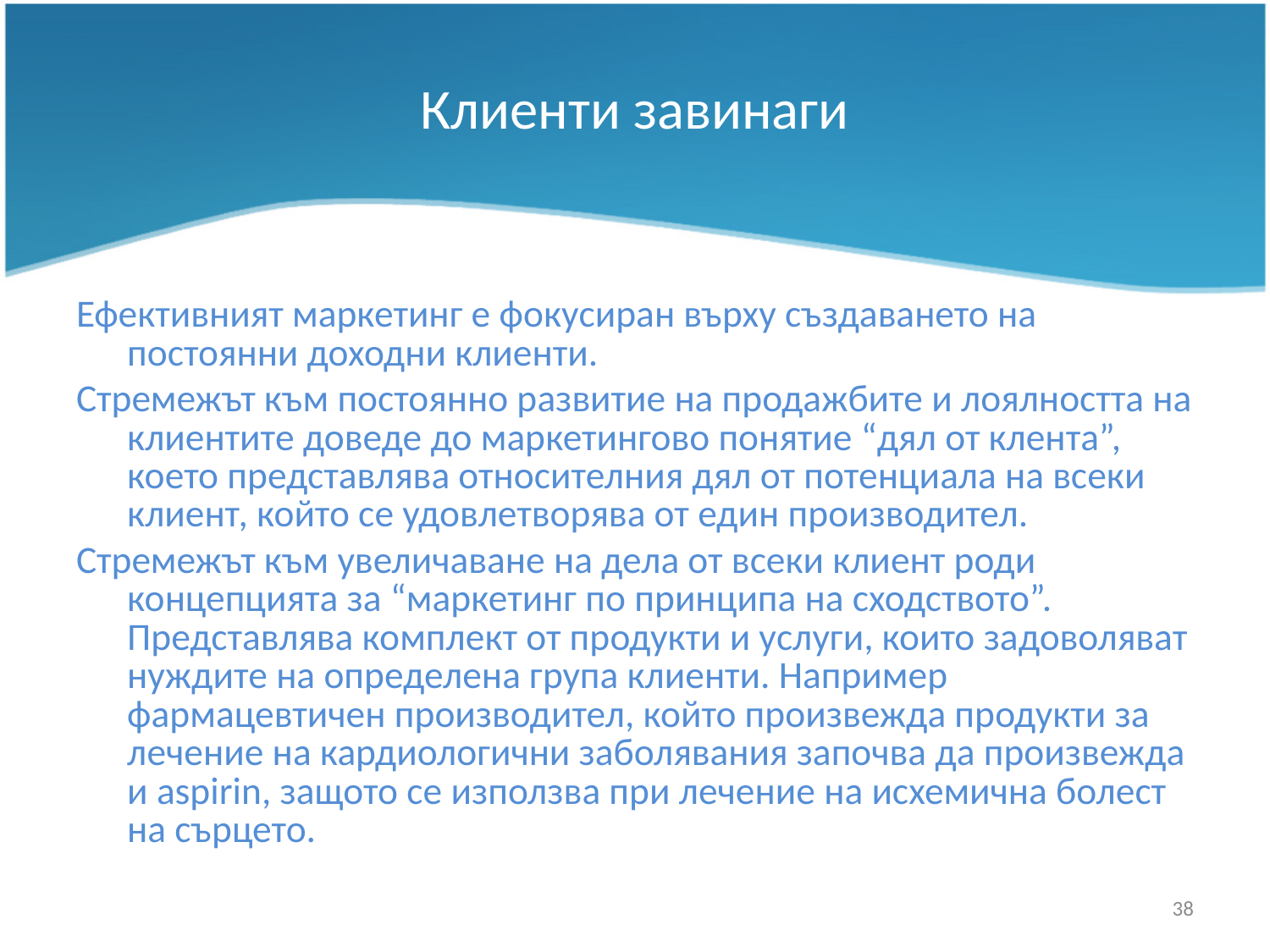

# Клиенти завинаги
Ефективният маркетинг е фокусиран върху създаването на постоянни доходни клиенти.
Стремежът към постоянно развитие на продажбите и лоялността на клиентите доведе до маркетингово понятие “дял от клента”, което представлява относителния дял от потенциала на всеки клиент, който се удовлетворява от един производител.
Стремежът към увеличаване на дела от всеки клиент роди концепцията за “маркетинг по принципа на сходството”. Представлява комплект от продукти и услуги, които задоволяват нуждите на определена група клиенти. Например фармацевтичен производител, който произвежда продукти за лечение на кардиологични заболявания започва да произвежда и aspirin, защото се използва при лечение на исхемична болест на сърцето.
38